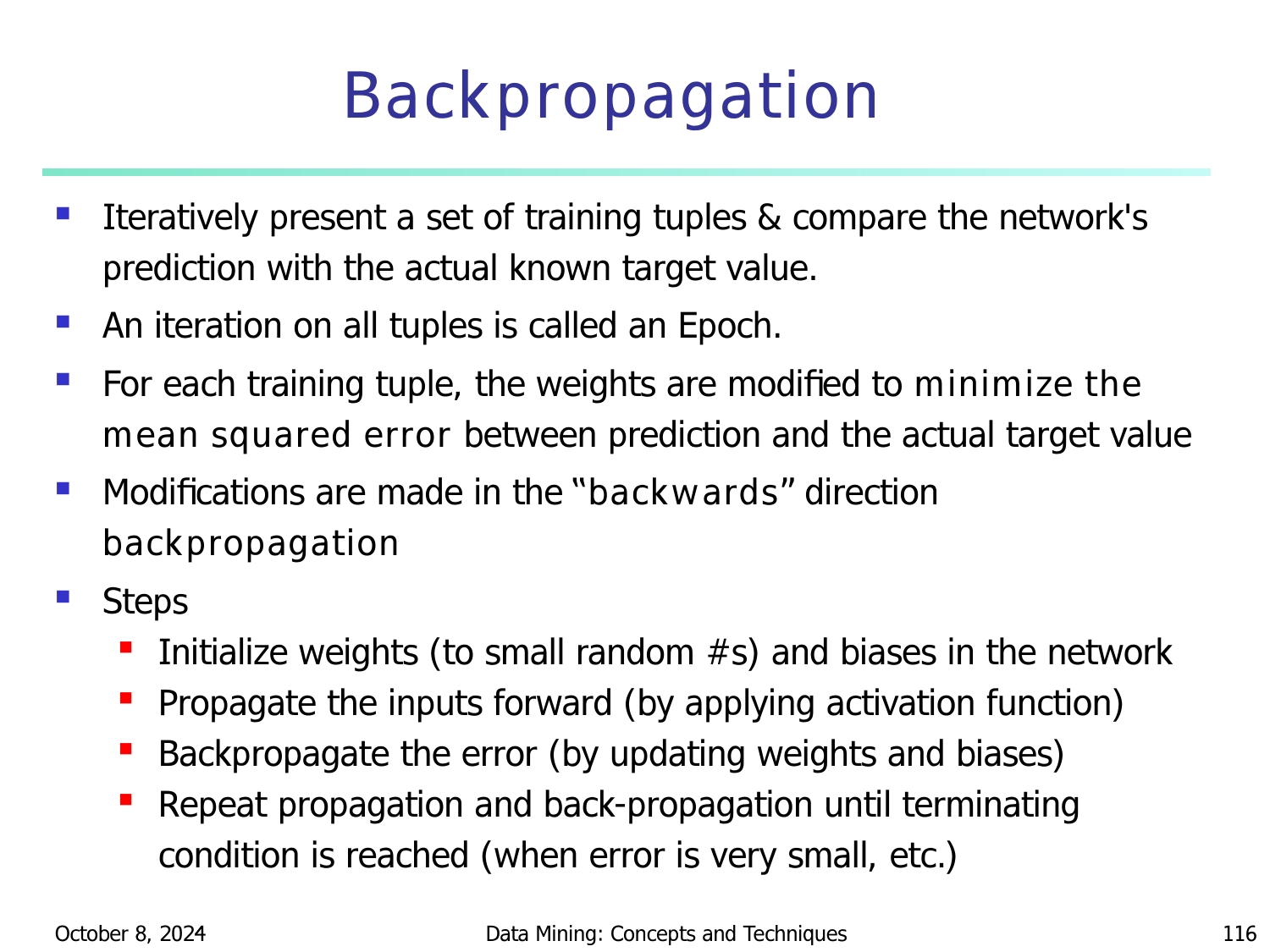

# Backpropagation
Iteratively present a set of training tuples & compare the network's prediction with the actual known target value.
An iteration on all tuples is called an Epoch.
For each training tuple, the weights are modified to minimize the mean squared error between prediction and the actual target value
Modifications are made in the “backwards” direction backpropagation
Steps
Initialize weights (to small random #s) and biases in the network
Propagate the inputs forward (by applying activation function)
Backpropagate the error (by updating weights and biases)
Repeat propagation and back-propagation until terminating condition is reached (when error is very small, etc.)
October 8, 2024
Data Mining: Concepts and Techniques
116